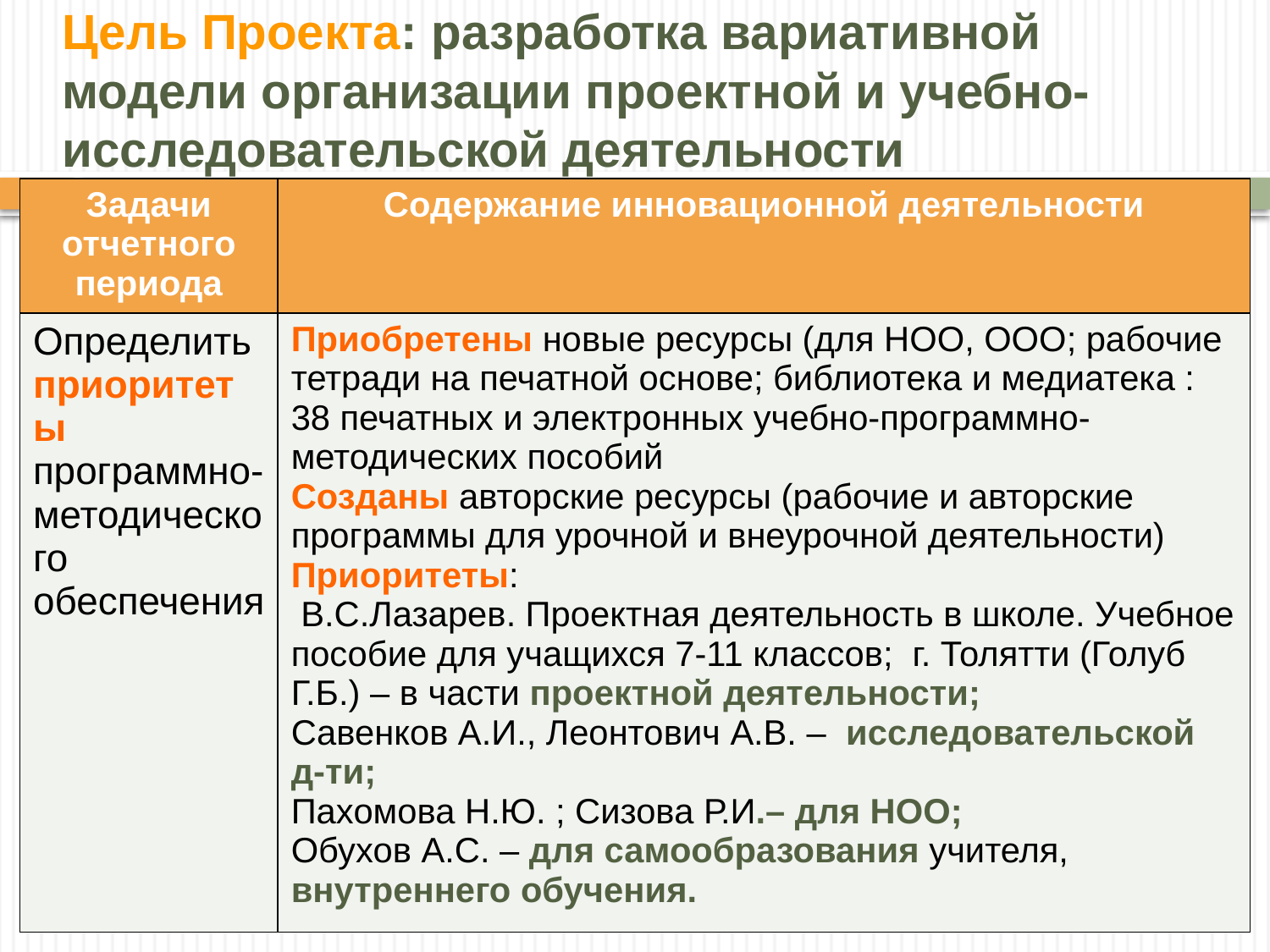

# Цель Проекта: разработка вариативной модели организации проектной и учебно-исследовательской деятельности
| Задачи отчетного периода | Содержание инновационной деятельности |
| --- | --- |
| Определить приоритеты программно-методического обеспечения | Приобретены новые ресурсы (для НОО, ООО; рабочие тетради на печатной основе; библиотека и медиатека : 38 печатных и электронных учебно-программно-методических пособий Созданы авторские ресурсы (рабочие и авторские программы для урочной и внеурочной деятельности) Приоритеты: В.С.Лазарев. Проектная деятельность в школе. Учебное пособие для учащихся 7-11 классов; г. Толятти (Голуб Г.Б.) – в части проектной деятельности; Савенков А.И., Леонтович А.В. – исследовательской д-ти; Пахомова Н.Ю. ; Сизова Р.И.– для НОО; Обухов А.С. – для самообразования учителя, внутреннего обучения. |